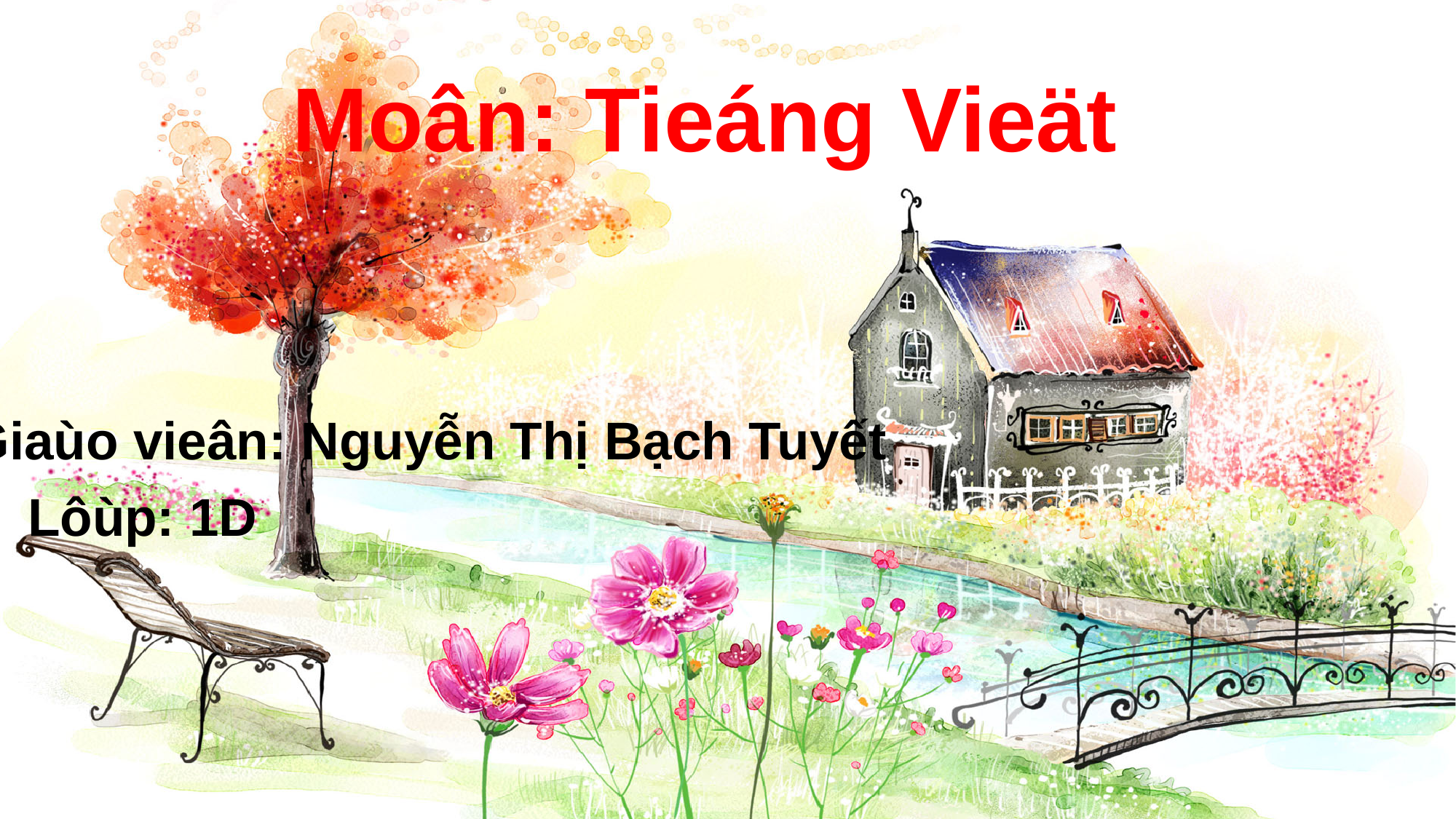

Moân: Tieáng Vieät
Giaùo vieân: Nguyễn Thị Bạch Tuyết
Lôùp: 1D